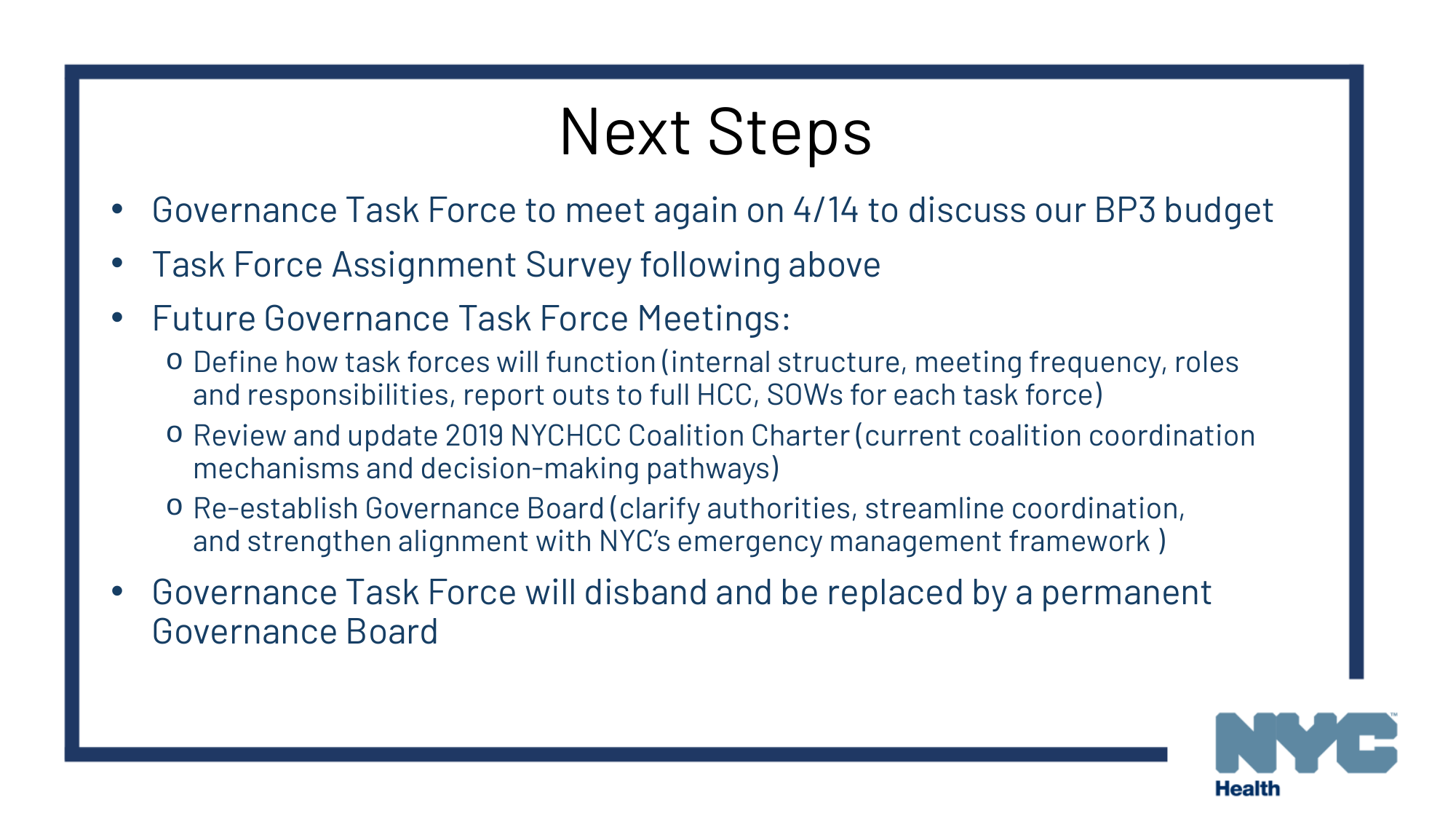

# Next Steps
Governance Task Force to meet again on 4/14 to discuss our BP3 budget
Task Force Assignment Survey following above
Future Governance Task Force Meetings:
Define how task forces will function (internal structure, meeting frequency, roles and responsibilities, report outs to full HCC, SOWs for each task force)
Review and update 2019 NYCHCC Coalition Charter (current coalition coordination mechanisms and decision-making pathways)
Re-establish Governance Board (clarify authorities, streamline coordination, and strengthen alignment with NYC’s emergency management framework )
Governance Task Force will disband and be replaced by a permanent Governance Board